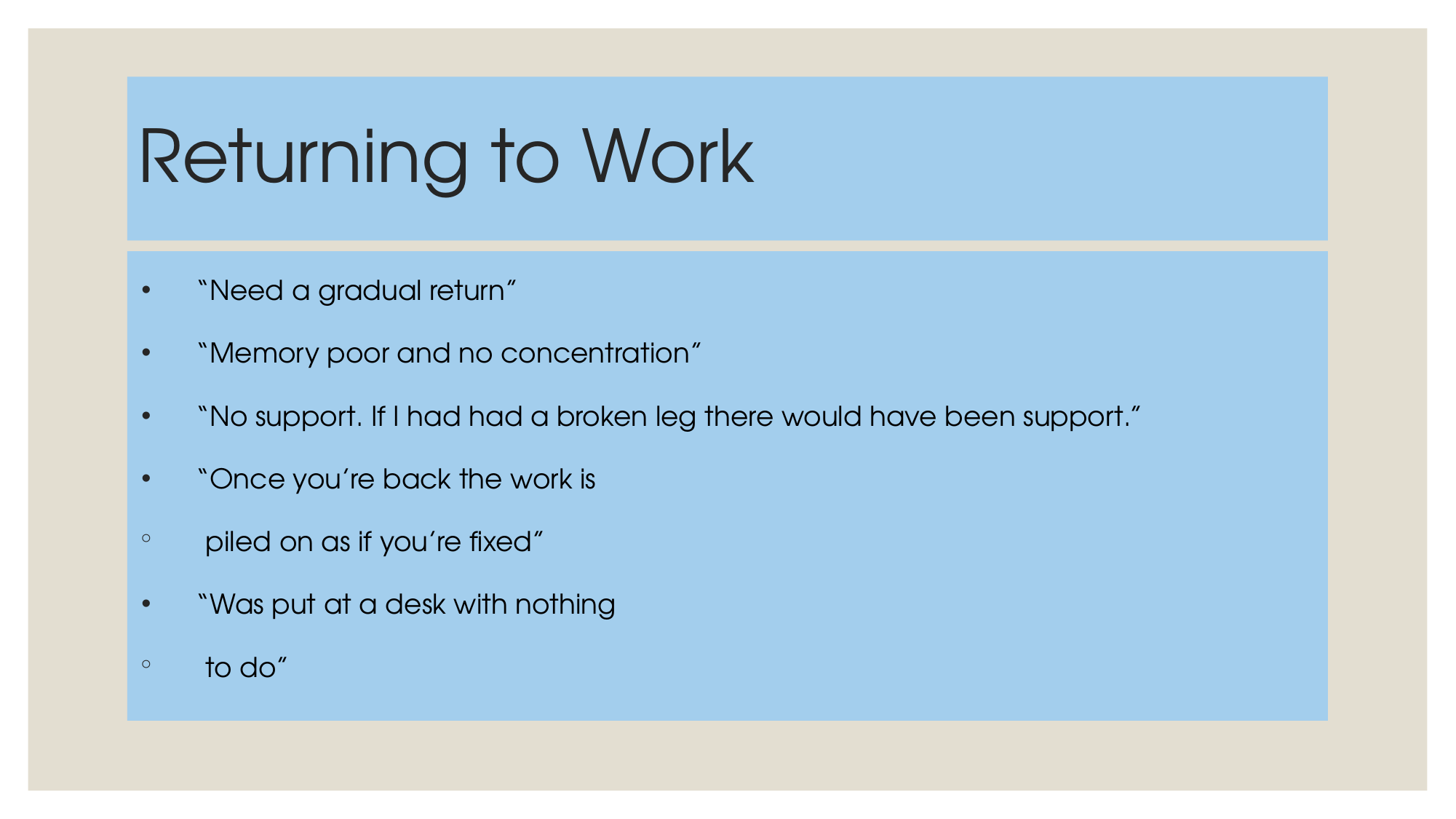

# Returning to Work
“Need a gradual return”
“Memory poor and no concentration”
“No support. If I had had a broken leg there would have been support.”
“Once you’re back the work is
      piled on as if you’re fixed”
“Was put at a desk with nothing
      to do”